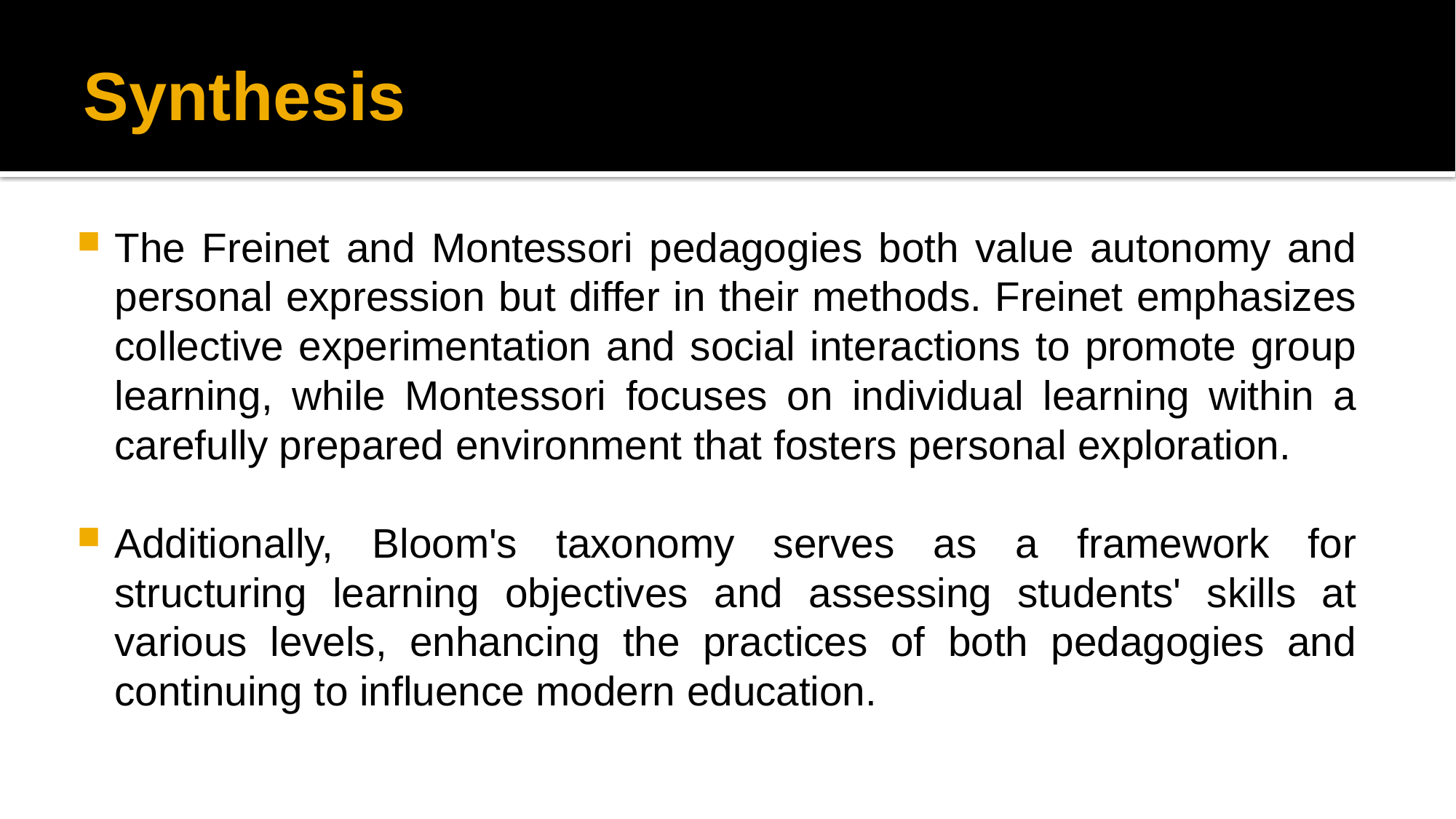

# Synthesis
The Freinet and Montessori pedagogies both value autonomy and personal expression but differ in their methods. Freinet emphasizes collective experimentation and social interactions to promote group learning, while Montessori focuses on individual learning within a carefully prepared environment that fosters personal exploration.

Additionally, Bloom's taxonomy serves as a framework for structuring learning objectives and assessing students' skills at various levels, enhancing the practices of both pedagogies and continuing to influence modern education.